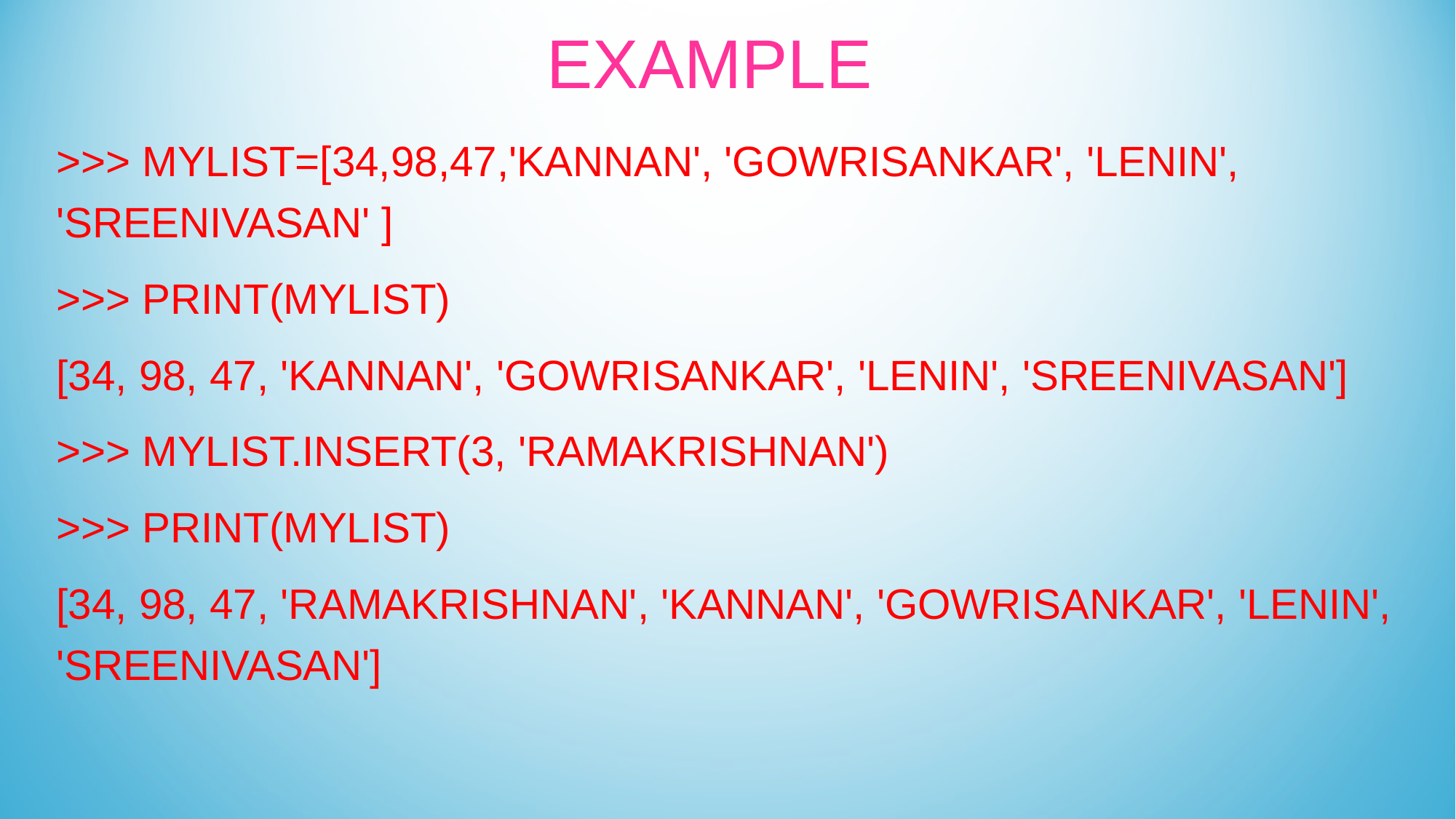

# example
>>> MyList=[34,98,47,'Kannan', 'Gowrisankar', 'Lenin', 'Sreenivasan' ]
>>> print(MyList)
[34, 98, 47, 'Kannan', 'Gowrisankar', 'Lenin', 'Sreenivasan']
>>> MyList.insert(3, 'Ramakrishnan')
>>> print(MyList)
[34, 98, 47, 'Ramakrishnan', 'Kannan', 'Gowrisankar', 'Lenin', 'Sreenivasan']